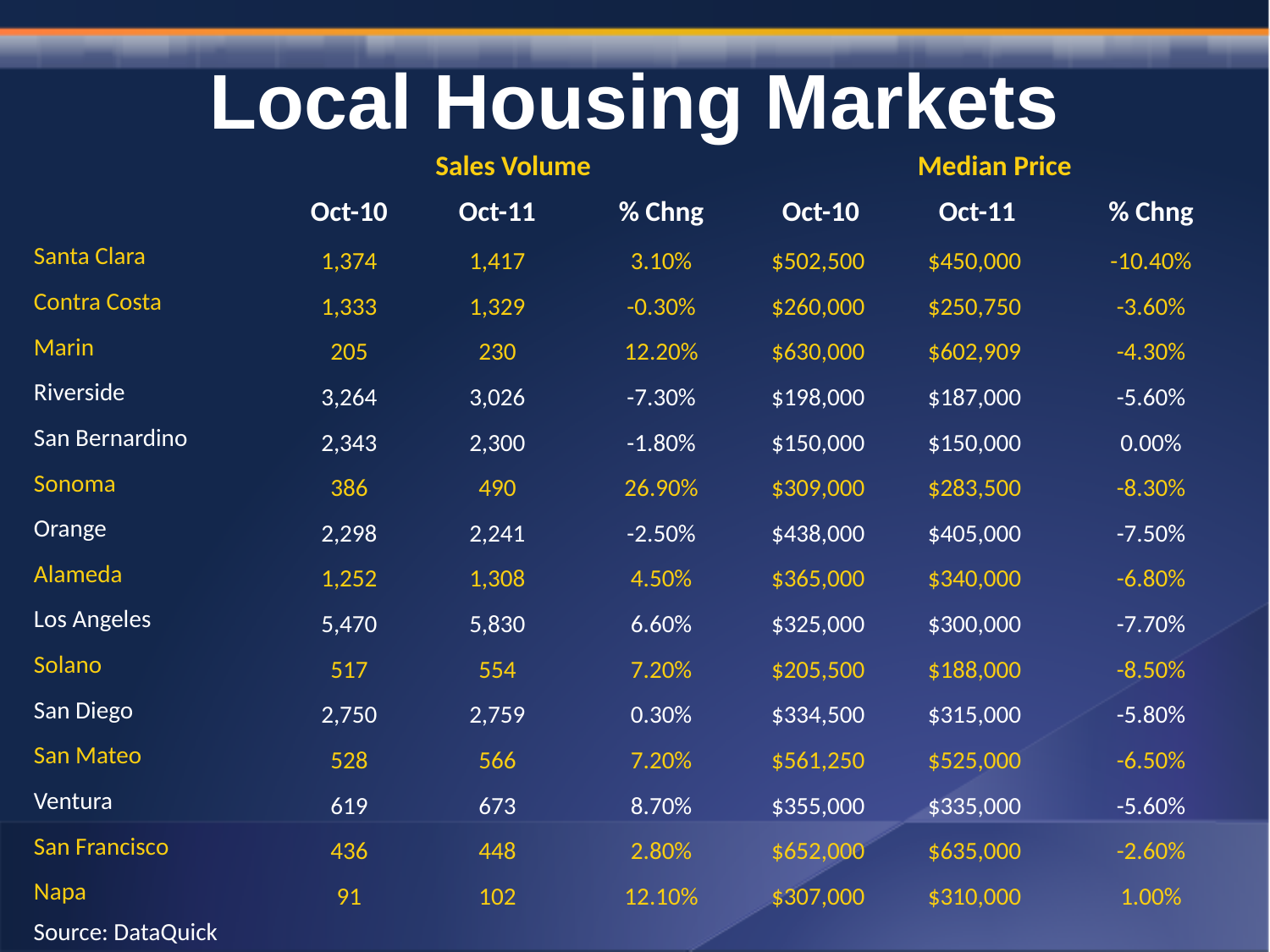

# Local Housing Markets
|  | Sales Volume |  |  | Median Price |  |  |
| --- | --- | --- | --- | --- | --- | --- |
|  | Oct-10 | Oct-11 | % Chng | Oct-10 | Oct-11 | % Chng |
| Santa Clara | 1,374 | 1,417 | 3.10% | $502,500 | $450,000 | -10.40% |
| Contra Costa | 1,333 | 1,329 | -0.30% | $260,000 | $250,750 | -3.60% |
| Marin | 205 | 230 | 12.20% | $630,000 | $602,909 | -4.30% |
| Riverside | 3,264 | 3,026 | -7.30% | $198,000 | $187,000 | -5.60% |
| San Bernardino | 2,343 | 2,300 | -1.80% | $150,000 | $150,000 | 0.00% |
| Sonoma | 386 | 490 | 26.90% | $309,000 | $283,500 | -8.30% |
| Orange | 2,298 | 2,241 | -2.50% | $438,000 | $405,000 | -7.50% |
| Alameda | 1,252 | 1,308 | 4.50% | $365,000 | $340,000 | -6.80% |
| Los Angeles | 5,470 | 5,830 | 6.60% | $325,000 | $300,000 | -7.70% |
| Solano | 517 | 554 | 7.20% | $205,500 | $188,000 | -8.50% |
| San Diego | 2,750 | 2,759 | 0.30% | $334,500 | $315,000 | -5.80% |
| San Mateo | 528 | 566 | 7.20% | $561,250 | $525,000 | -6.50% |
| Ventura | 619 | 673 | 8.70% | $355,000 | $335,000 | -5.60% |
| San Francisco | 436 | 448 | 2.80% | $652,000 | $635,000 | -2.60% |
| Napa | 91 | 102 | 12.10% | $307,000 | $310,000 | 1.00% |
Source: DataQuick